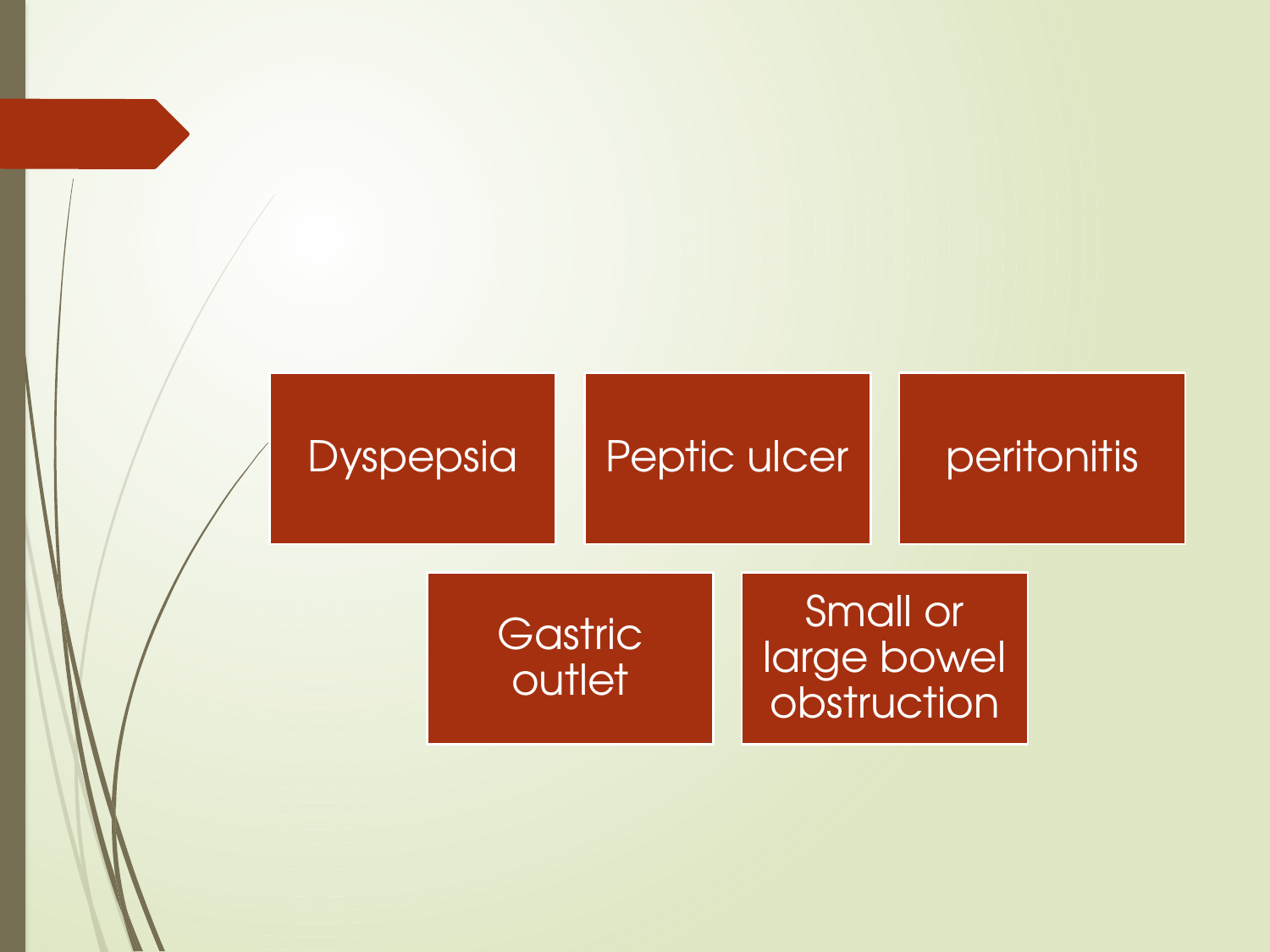

#
Dyspepsia
Peptic ulcer
peritonitis
Gastric outlet
Small or large bowel obstruction